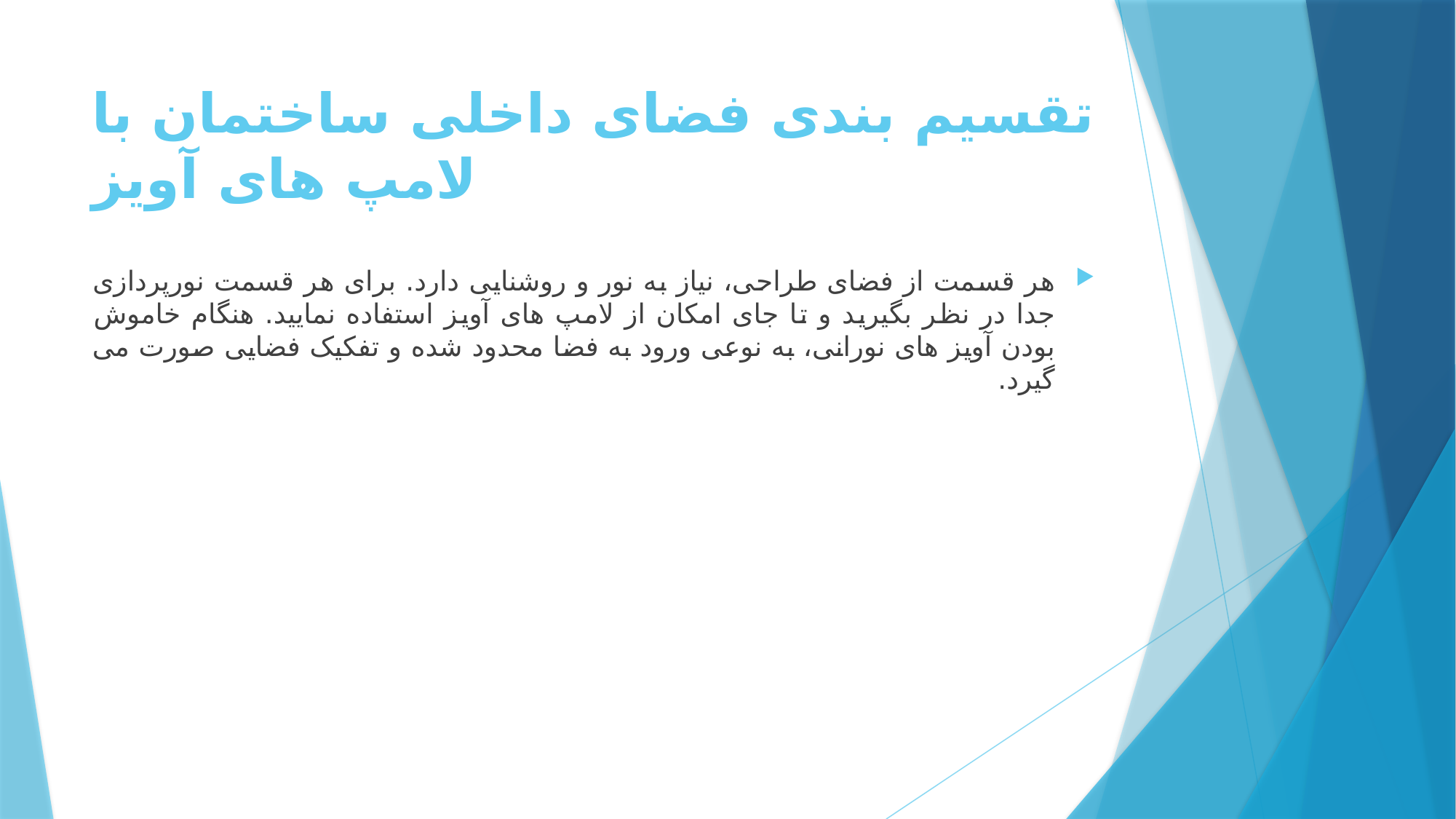

# تقسیم بندی فضای داخلی ساختمان با لامپ های آویز
هر قسمت از فضای طراحی، نیاز به نور و روشنایی دارد. برای هر قسمت نورپردازی جدا در نظر بگیرید و تا جای امکان از لامپ های آویز استفاده نمایید. هنگام خاموش بودن آویز های نورانی، به نوعی ورود به فضا محدود شده و تفکیک فضایی صورت می گیرد.